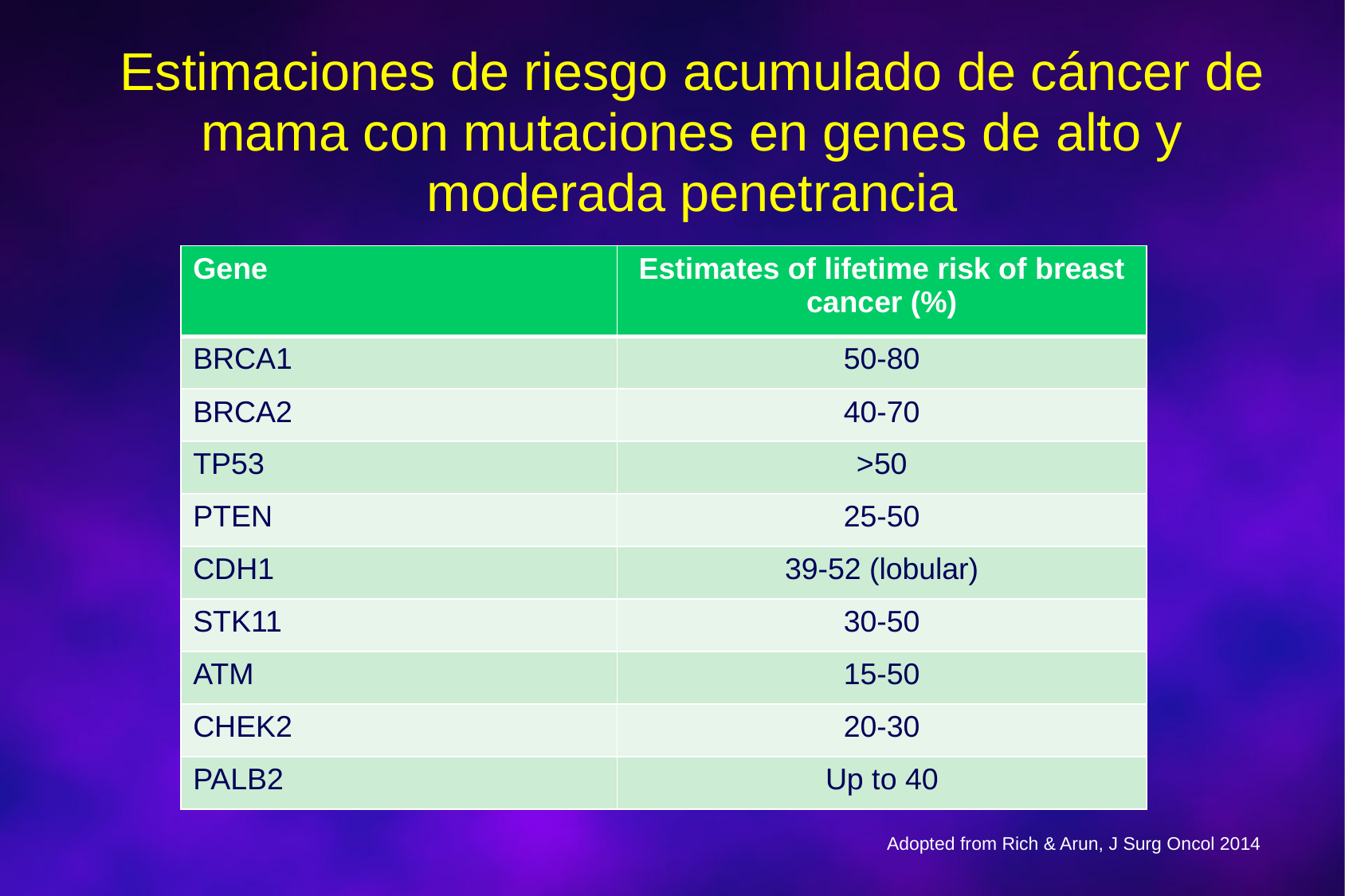

# Estimaciones de riesgo acumulado de cáncer de mama con mutaciones en genes de alto y moderada penetrancia
| Gene | Estimates of lifetime risk of breast cancer (%) |
| --- | --- |
| BRCA1 | 50-80 |
| BRCA2 | 40-70 |
| TP53 | >50 |
| PTEN | 25-50 |
| CDH1 | 39-52 (lobular) |
| STK11 | 30-50 |
| ATM | 15-50 |
| CHEK2 | 20-30 |
| PALB2 | Up to 40 |
Adopted from Rich & Arun, J Surg Oncol 2014